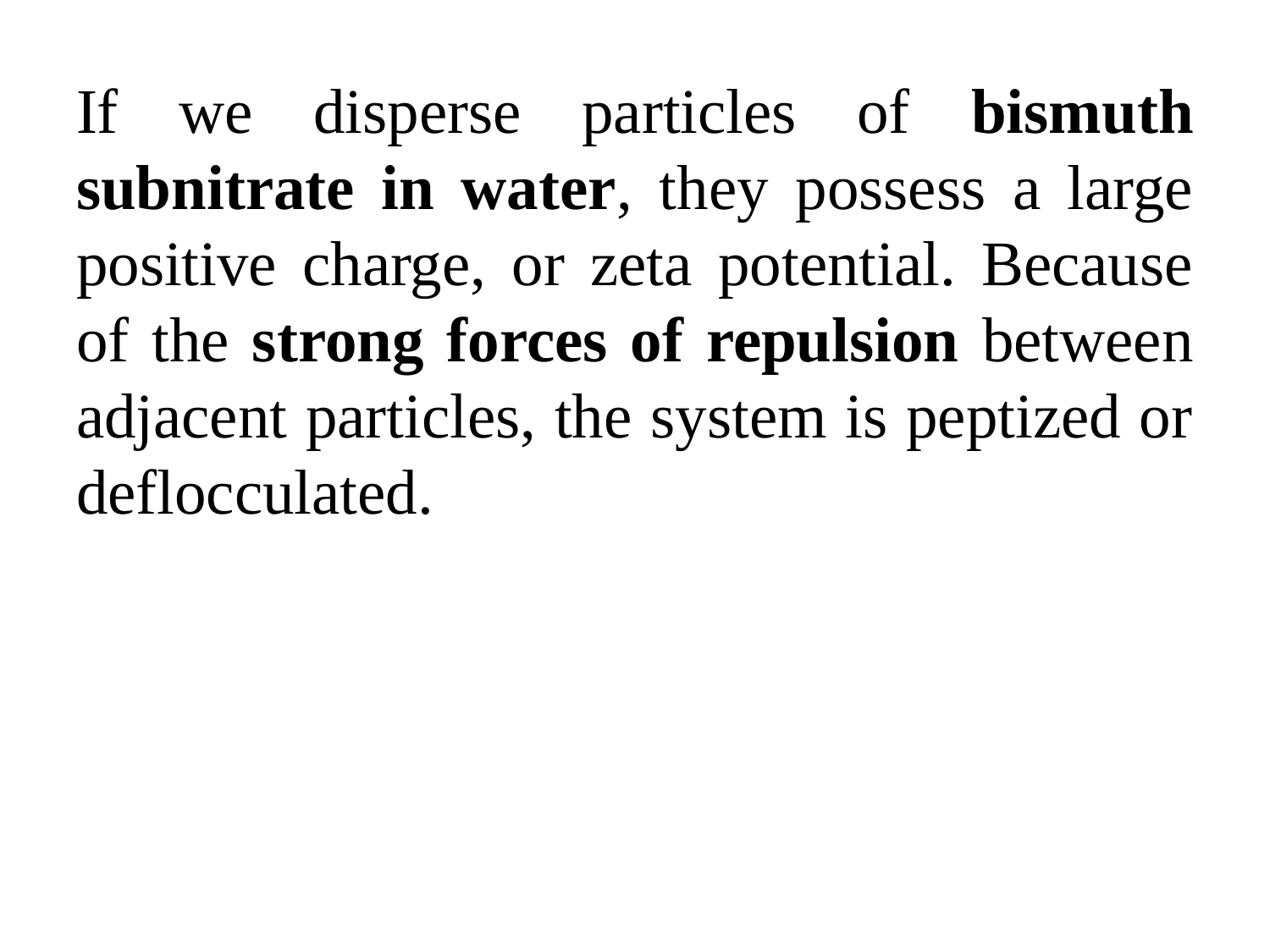

If we disperse particles of bismuth subnitrate in water, they possess a large positive charge, or zeta potential. Because of the strong forces of repulsion between adjacent particles, the system is peptized or deflocculated.